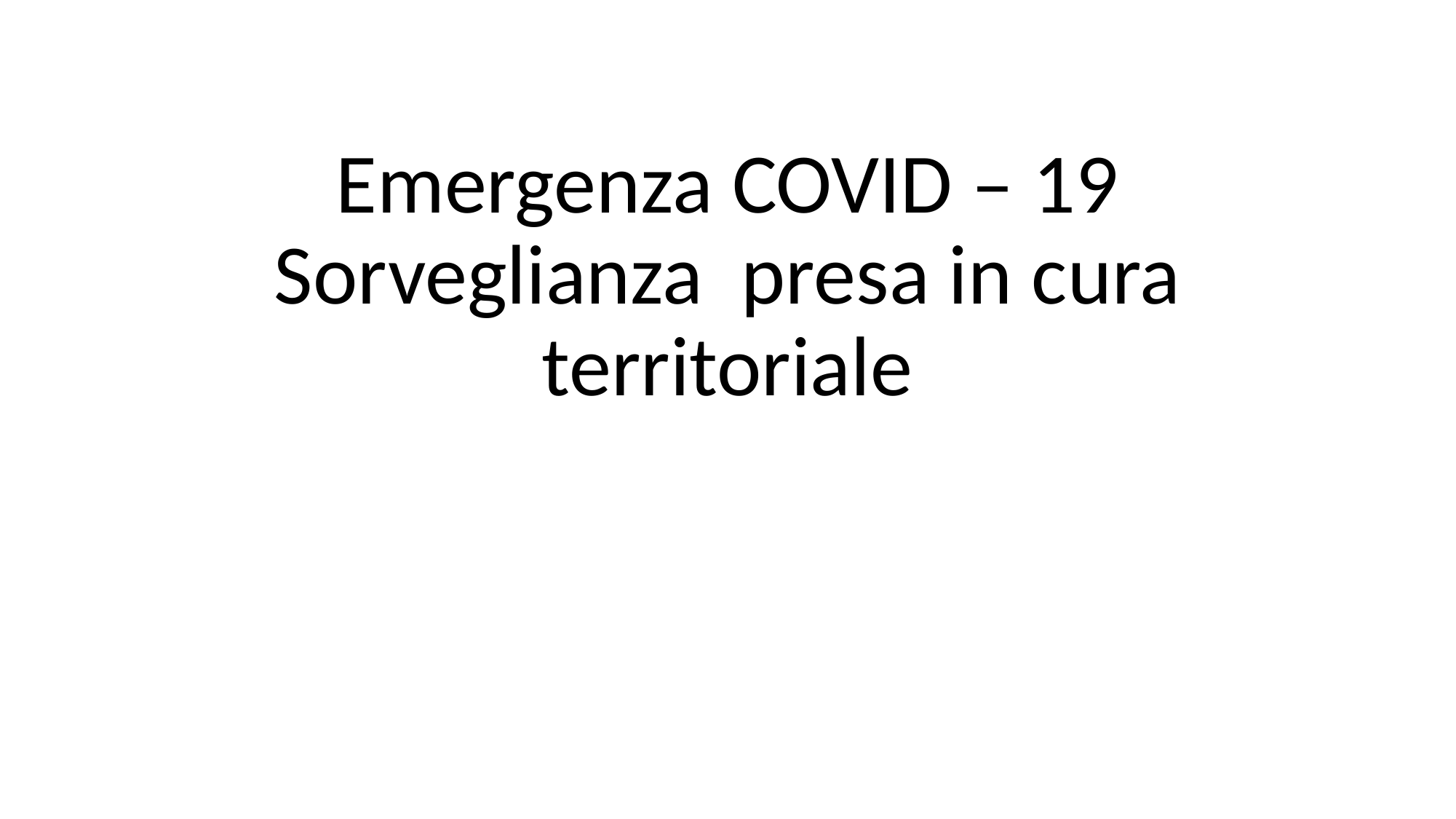

# Emergenza COVID – 19 Sorveglianza  presa in cura territoriale